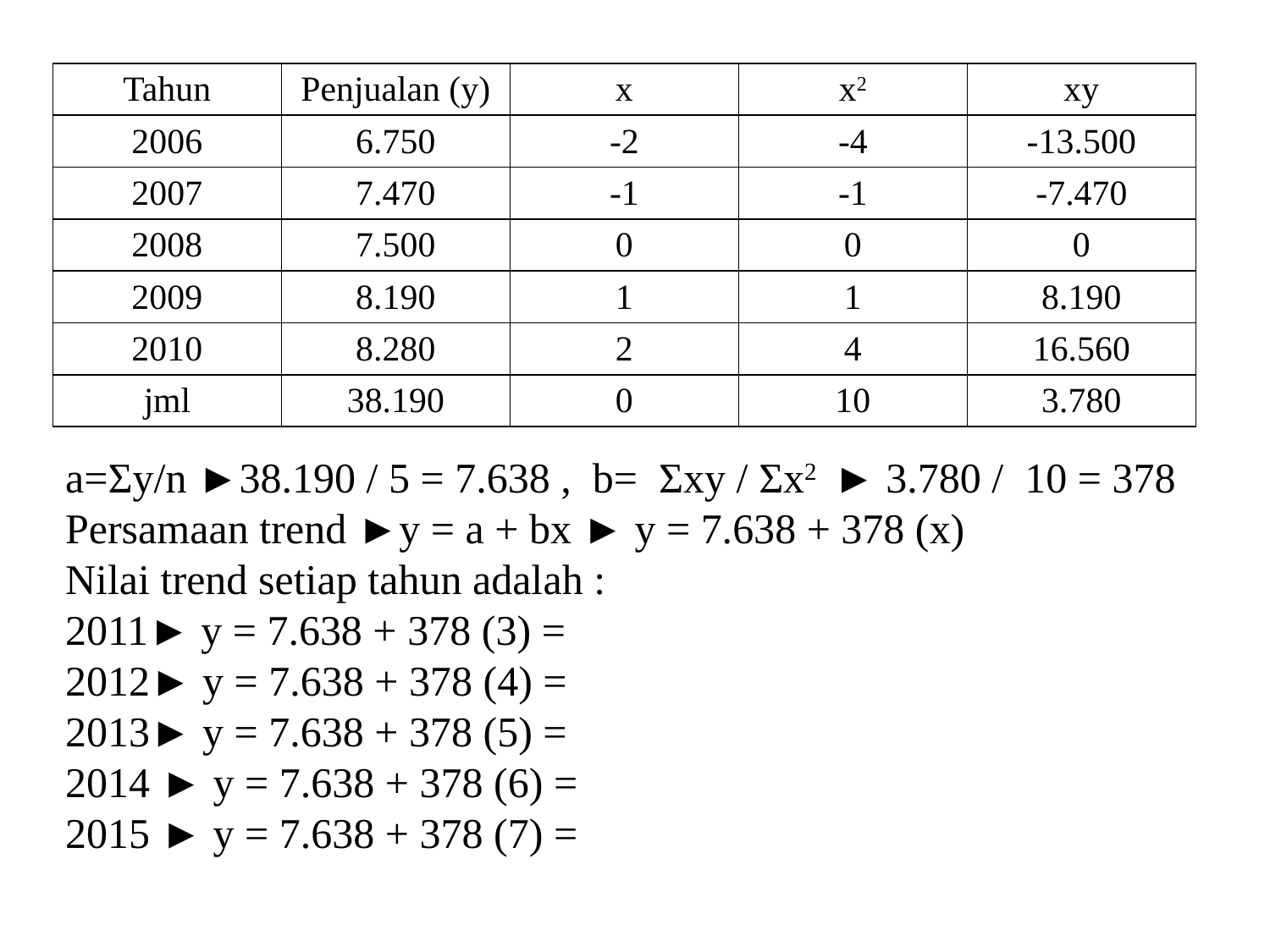

| Tahun | Penjualan (y) | x | x2 | xy |
| --- | --- | --- | --- | --- |
| 2006 | 6.750 | -2 | -4 | -13.500 |
| 2007 | 7.470 | -1 | -1 | -7.470 |
| 2008 | 7.500 | 0 | 0 | 0 |
| 2009 | 8.190 | 1 | 1 | 8.190 |
| 2010 | 8.280 | 2 | 4 | 16.560 |
| jml | 38.190 | 0 | 10 | 3.780 |
a=Σy/n ►38.190 / 5 = 7.638 ,  b=  Σxy / Σx2  ► 3.780 /  10 = 378
Persamaan trend ►y = a + bx ► y = 7.638 + 378 (x)
Nilai trend setiap tahun adalah :
2011► y = 7.638 + 378 (3) =
2012► y = 7.638 + 378 (4) =
2013► y = 7.638 + 378 (5) =
2014 ► y = 7.638 + 378 (6) =
2015 ► y = 7.638 + 378 (7) =